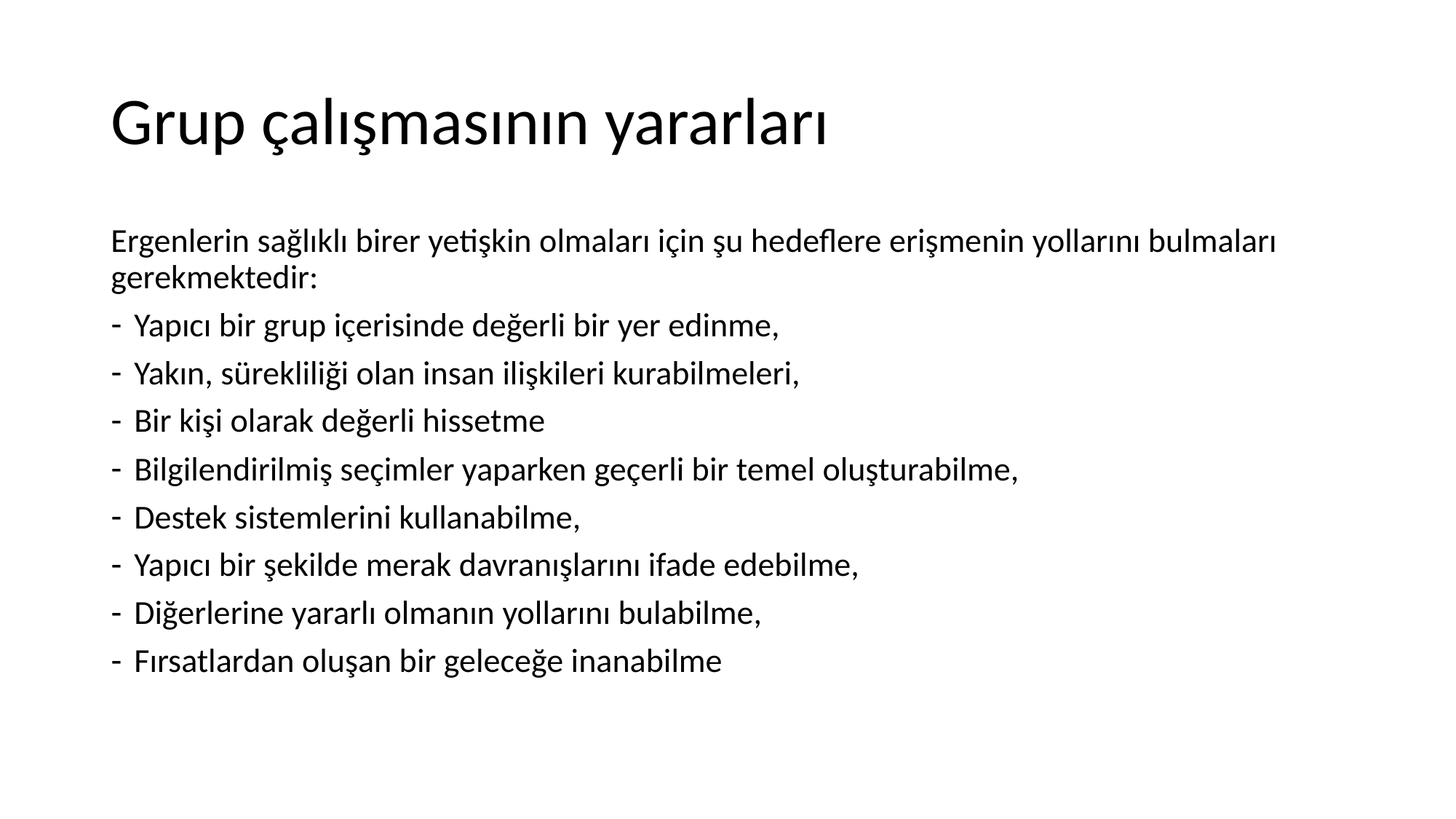

# Grup çalışmasının yararları
Ergenlerin sağlıklı birer yetişkin olmaları için şu hedeflere erişmenin yollarını bulmaları gerekmektedir:
Yapıcı bir grup içerisinde değerli bir yer edinme,
Yakın, sürekliliği olan insan ilişkileri kurabilmeleri,
Bir kişi olarak değerli hissetme
Bilgilendirilmiş seçimler yaparken geçerli bir temel oluşturabilme,
Destek sistemlerini kullanabilme,
Yapıcı bir şekilde merak davranışlarını ifade edebilme,
Diğerlerine yararlı olmanın yollarını bulabilme,
Fırsatlardan oluşan bir geleceğe inanabilme